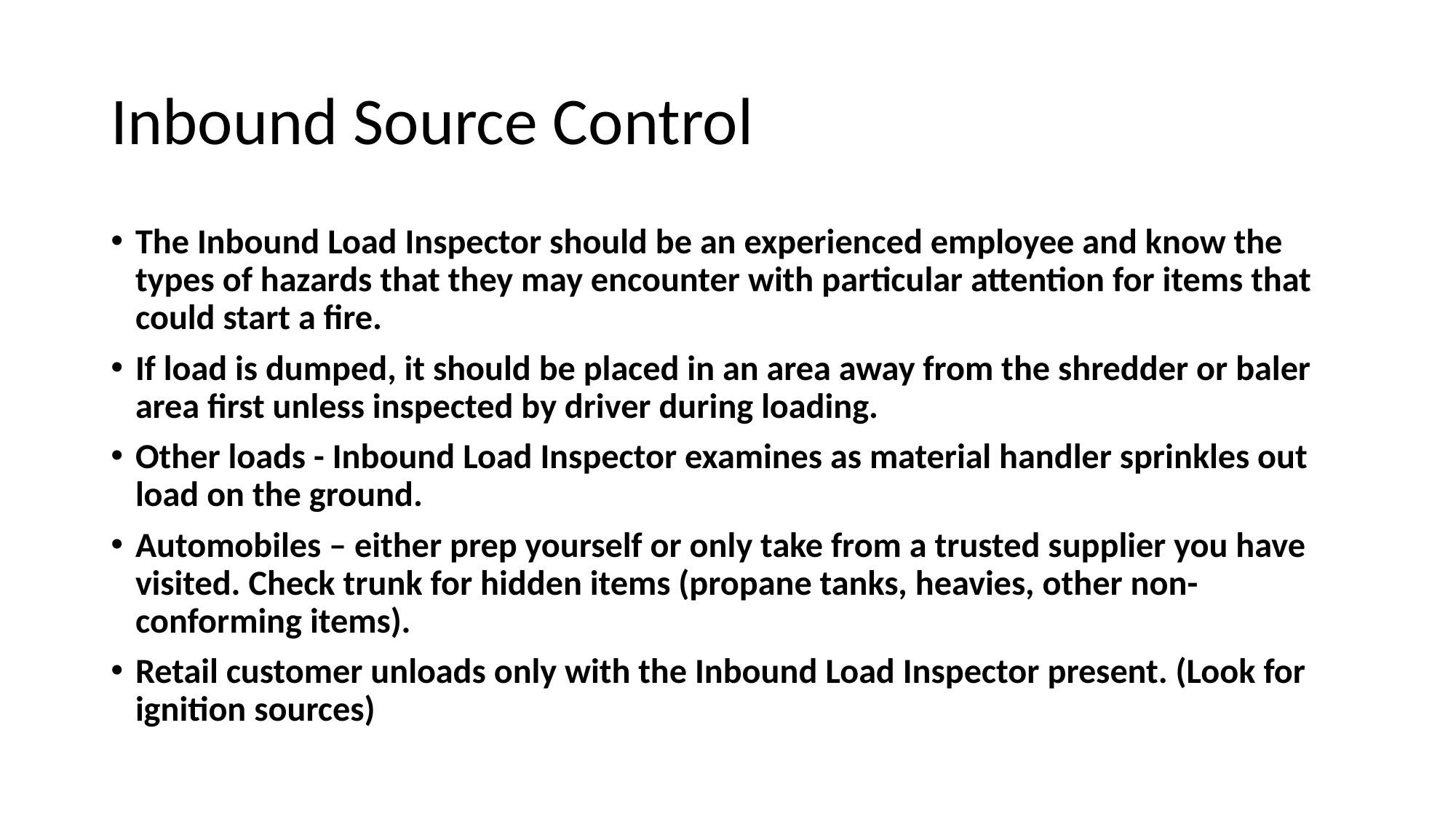

# Inbound Source Control
The Inbound Load Inspector should be an experienced employee and know the types of hazards that they may encounter with particular attention for items that could start a fire.
If load is dumped, it should be placed in an area away from the shredder or baler area first unless inspected by driver during loading.
Other loads - Inbound Load Inspector examines as material handler sprinkles out load on the ground.
Automobiles – either prep yourself or only take from a trusted supplier you have visited. Check trunk for hidden items (propane tanks, heavies, other non-conforming items).
Retail customer unloads only with the Inbound Load Inspector present. (Look for ignition sources)